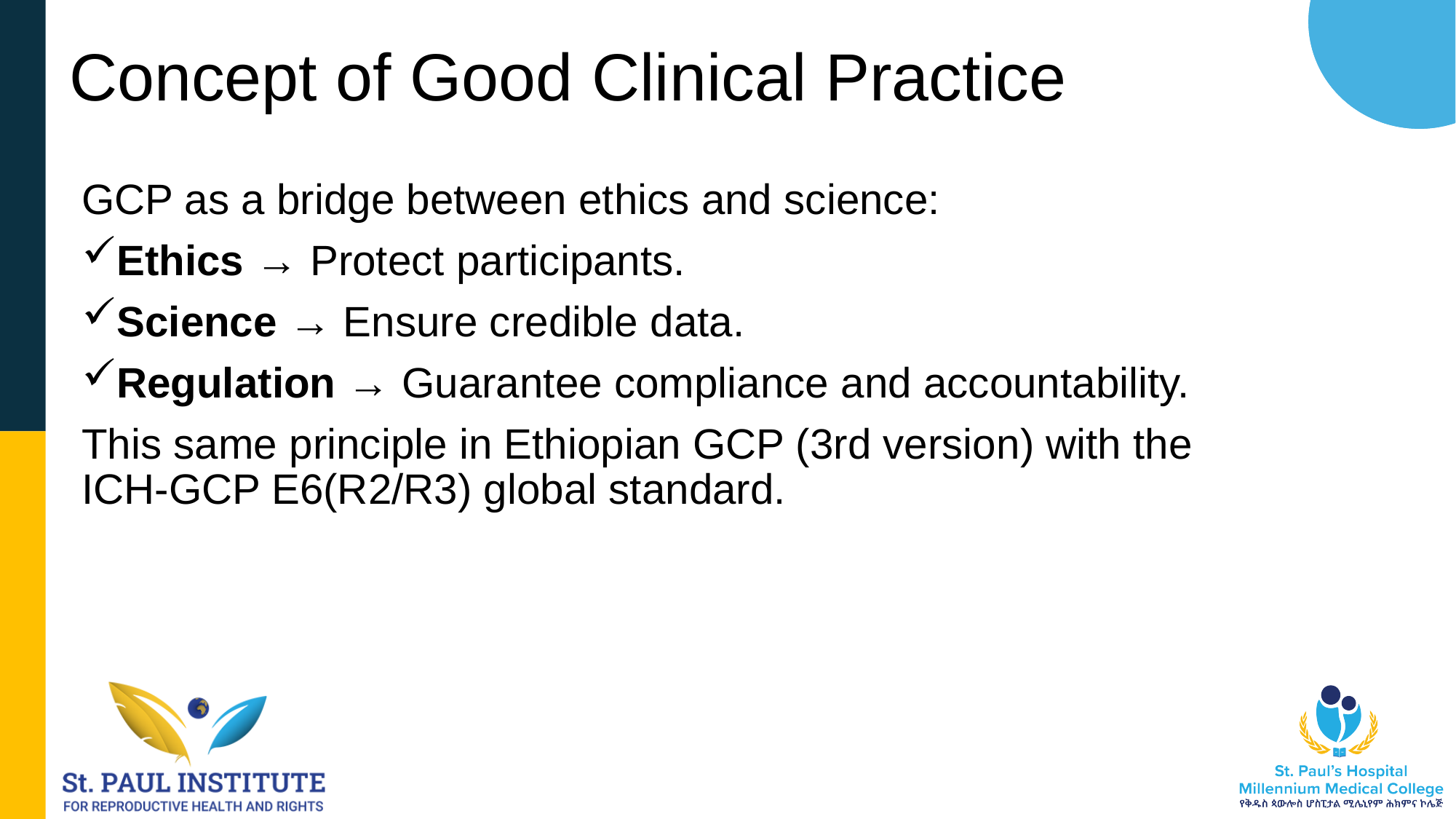

# Concept of Good Clinical Practice
GCP as a bridge between ethics and science:
Ethics → Protect participants.
Science → Ensure credible data.
Regulation → Guarantee compliance and accountability.
This same principle in Ethiopian GCP (3rd version) with the ICH‑GCP E6(R2/R3) global standard.